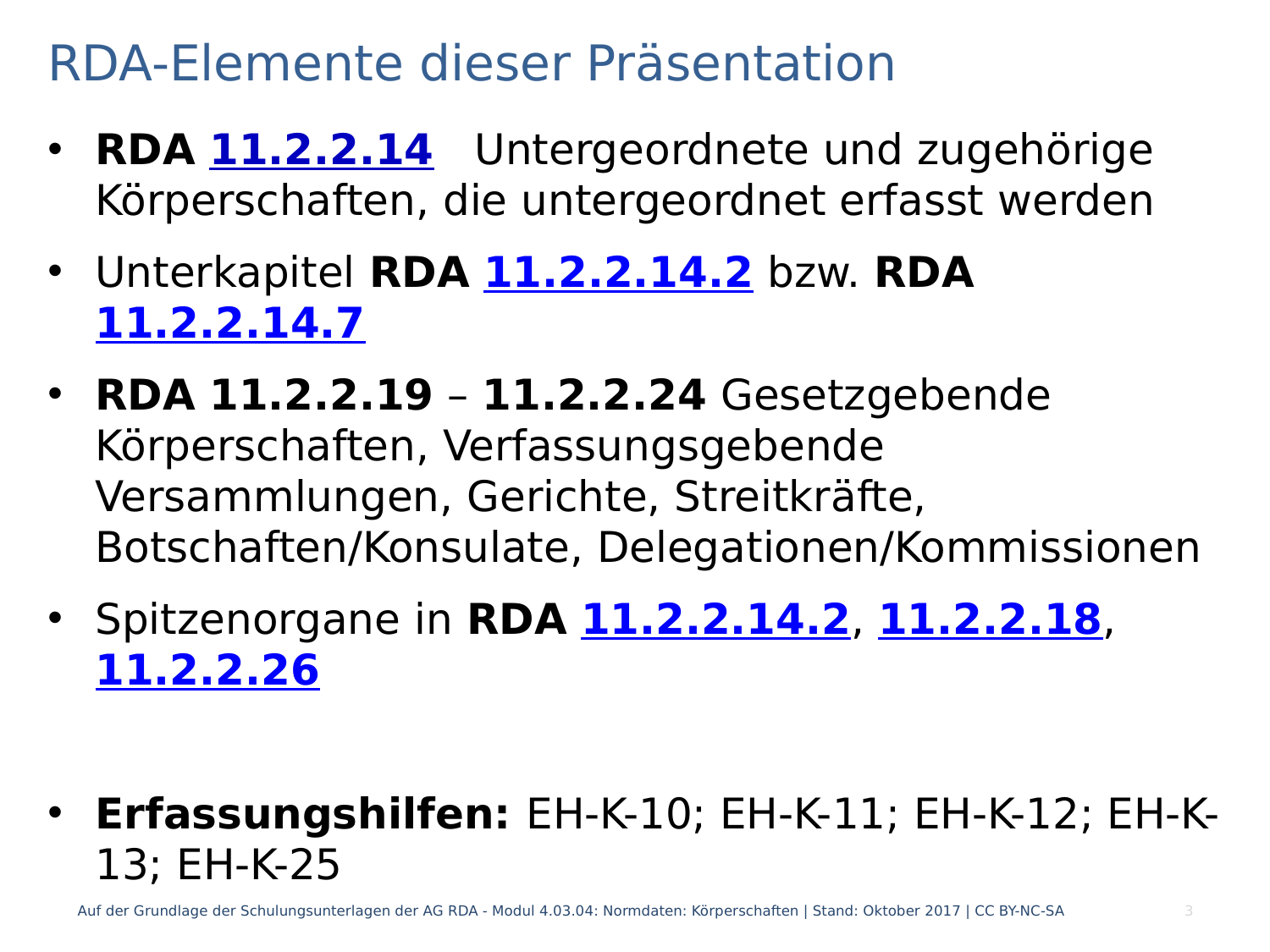

# RDA-Elemente dieser Präsentation
RDA 11.2.2.14   Untergeordnete und zugehörige  Körperschaften, die untergeordnet erfasst werden
Unterkapitel RDA 11.2.2.14.2 bzw. RDA 11.2.2.14.7
RDA 11.2.2.19 – 11.2.2.24 Gesetzgebende Körperschaften, Verfassungsgebende Versammlungen, Gerichte, Streitkräfte, Botschaften/Konsulate, Delegationen/Kommissionen
Spitzenorgane in RDA 11.2.2.14.2, 11.2.2.18, 11.2.2.26

Erfassungshilfen: EH-K-10; EH-K-11; EH-K-12; EH-K-13; EH-K-25
Auf der Grundlage der Schulungsunterlagen der AG RDA - Modul 4.03.04: Normdaten: Körperschaften | Stand: Oktober 2017 | CC BY-NC-SA
3